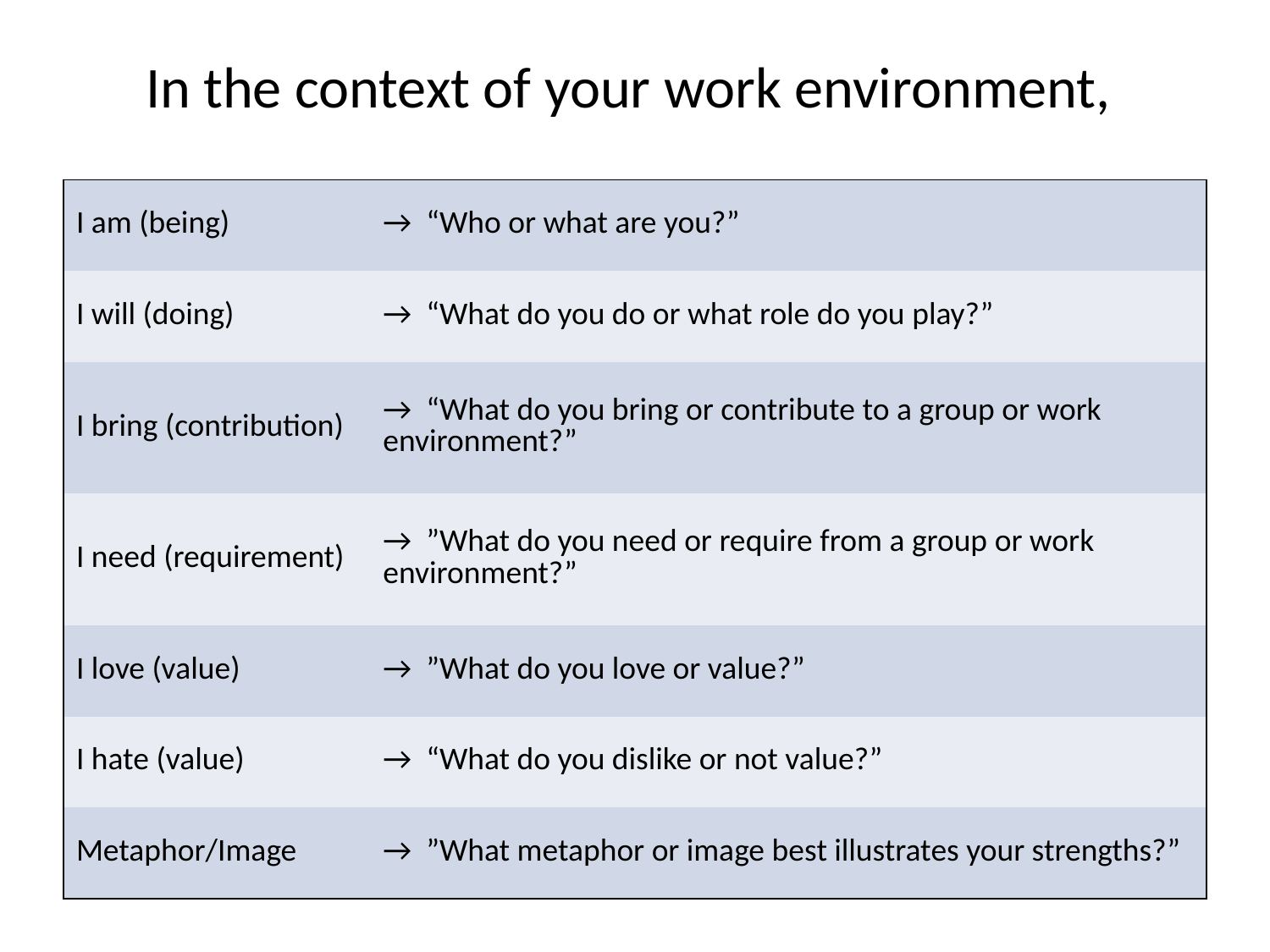

# In the context of your work environment,
| I am (being) | → “Who or what are you?” |
| --- | --- |
| I will (doing) | → “What do you do or what role do you play?” |
| I bring (contribution) | → “What do you bring or contribute to a group or work environment?” |
| I need (requirement) | → ”What do you need or require from a group or work environment?” |
| I love (value) | → ”What do you love or value?” |
| I hate (value) | → “What do you dislike or not value?” |
| Metaphor/Image | → ”What metaphor or image best illustrates your strengths?” |